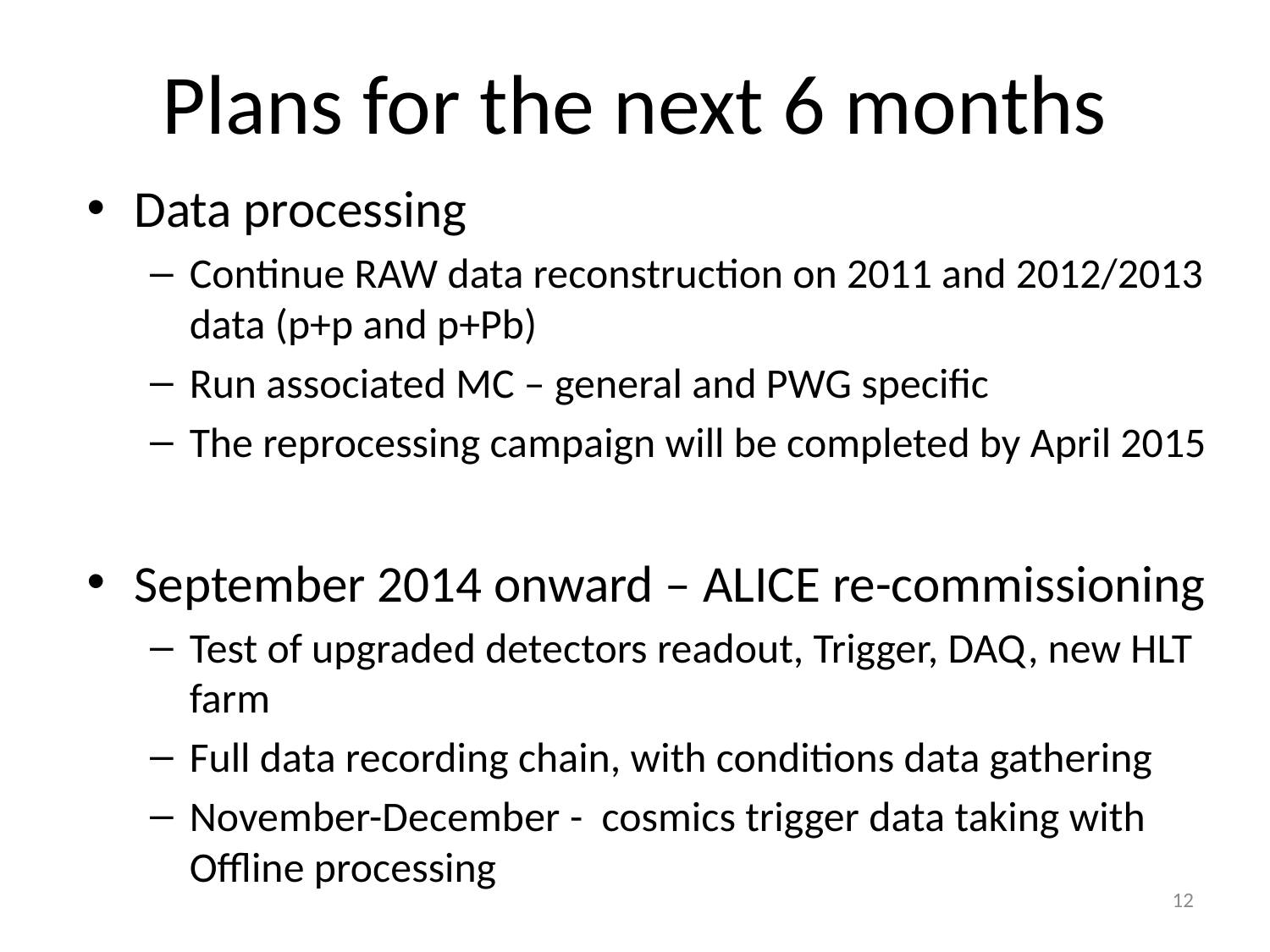

# Plans for the next 6 months
Data processing
Continue RAW data reconstruction on 2011 and 2012/2013 data (p+p and p+Pb)
Run associated MC – general and PWG specific
The reprocessing campaign will be completed by April 2015

September 2014 onward – ALICE re-commissioning
Test of upgraded detectors readout, Trigger, DAQ, new HLT farm
Full data recording chain, with conditions data gathering
November-December -  cosmics trigger data taking with Offline processing

12